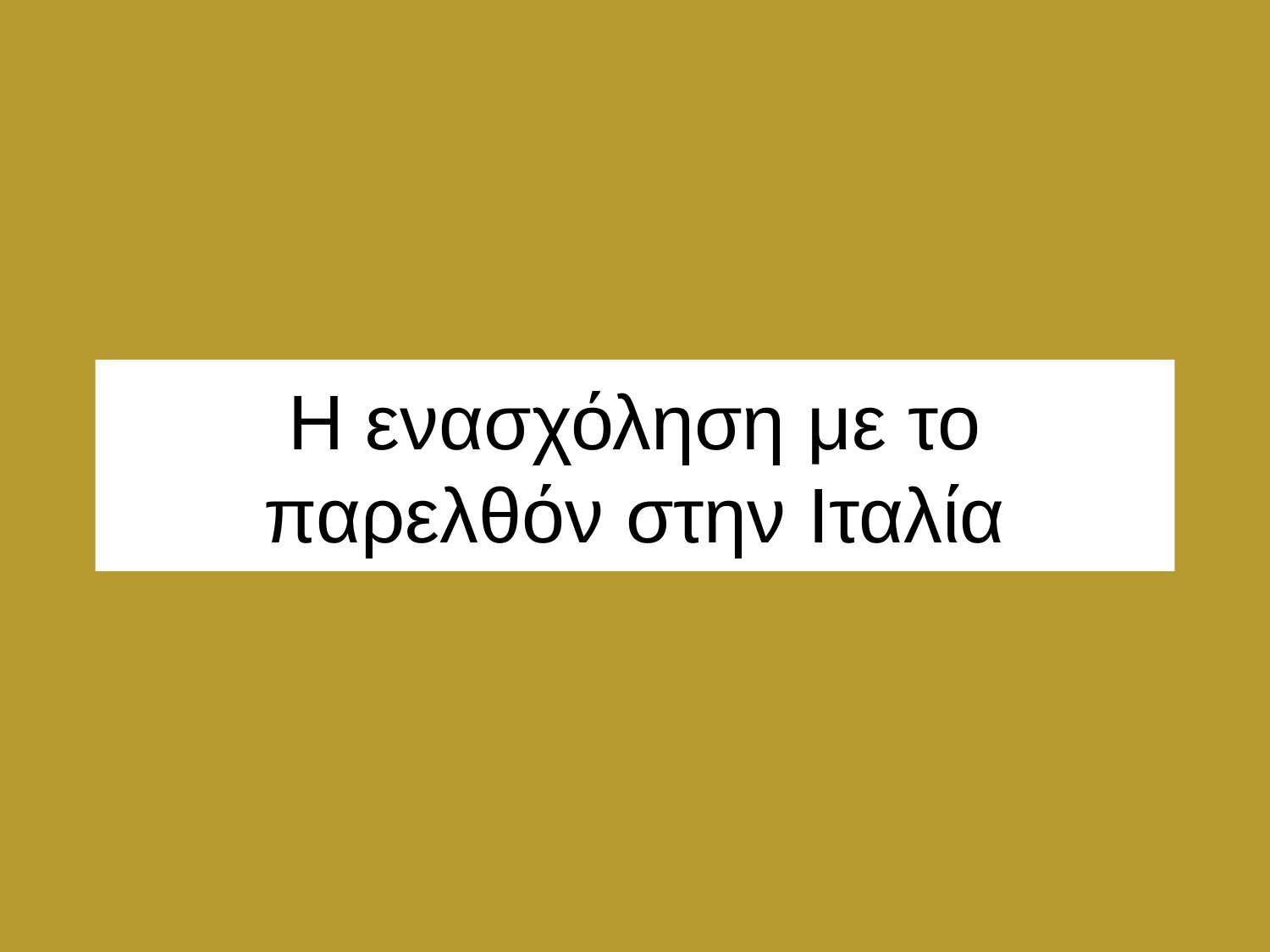

# Η ενασχόληση με το παρελθόν στην Ιταλία